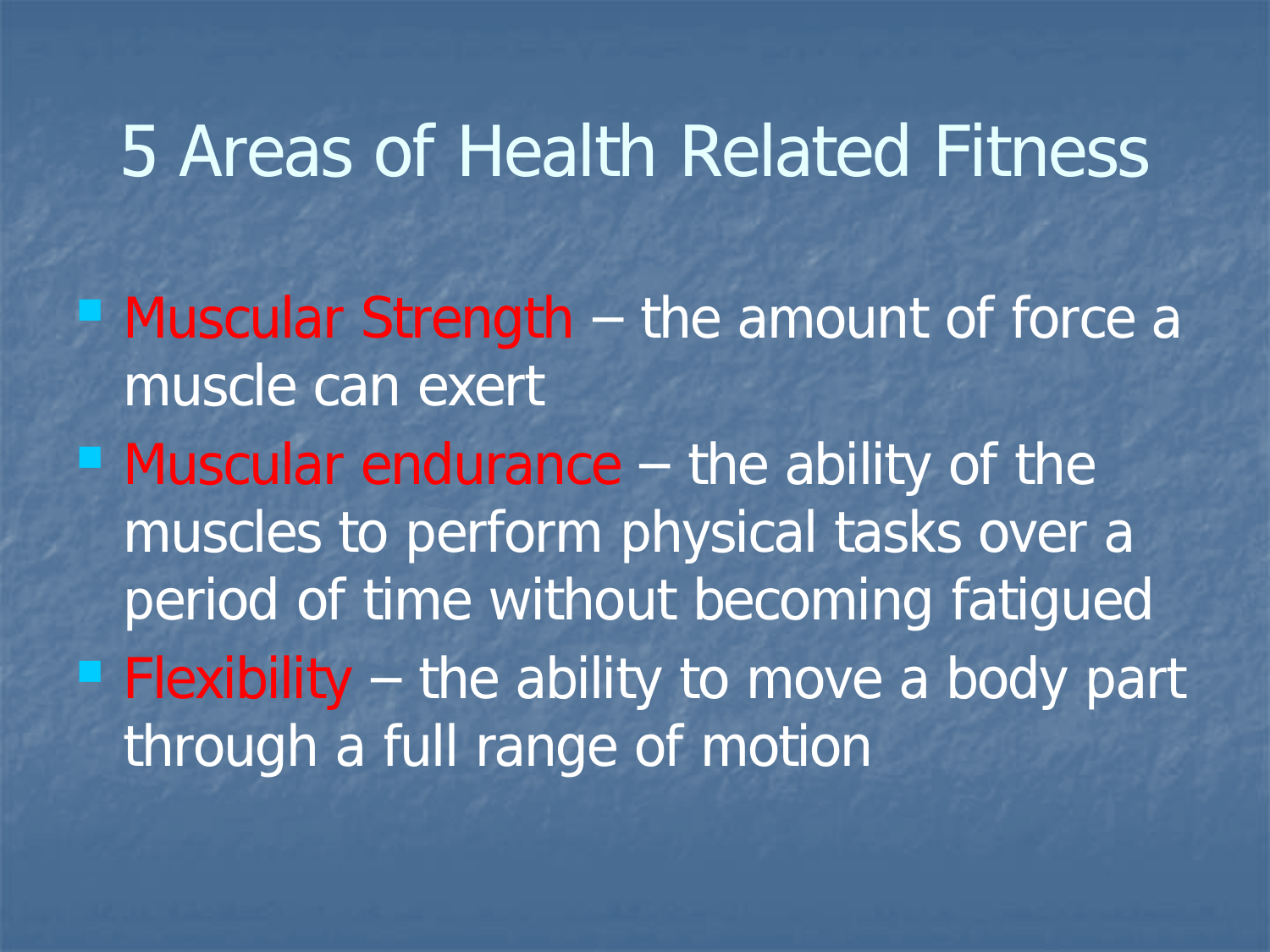

# 5 Areas of Health Related Fitness
Muscular Strength – the amount of force a muscle can exert
Muscular endurance – the ability of the muscles to perform physical tasks over a period of time without becoming fatigued
Flexibility – the ability to move a body part through a full range of motion